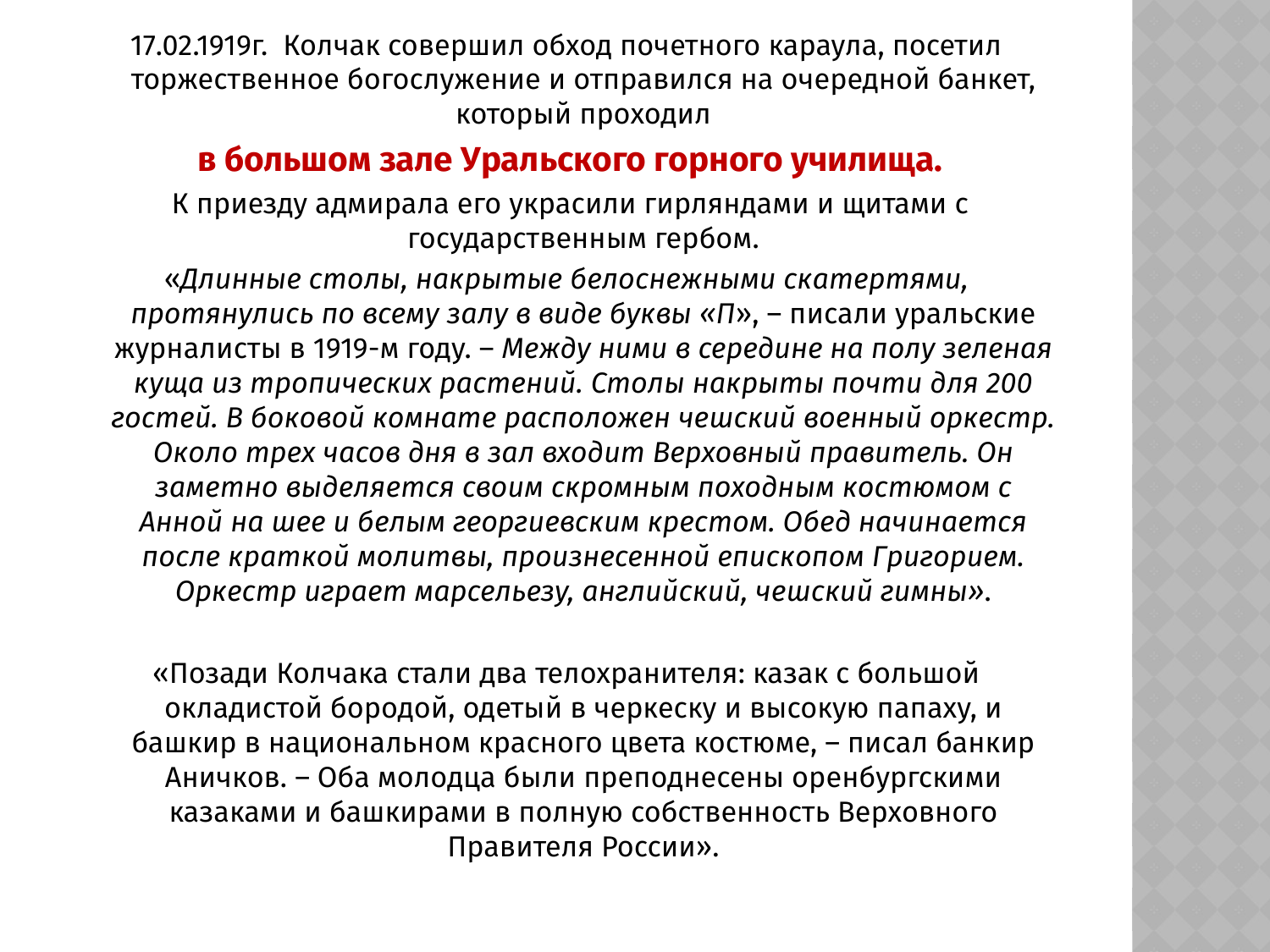

17.02.1919г.  Колчак совершил обход почетного караула, посетил торжественное богослужение и отправился на очередной банкет, который проходил
 в большом зале Уральского горного училища.
 К приезду адмирала его украсили гирляндами и щитами с государственным гербом.
«Длинные столы, накрытые белоснежными скатертями, протянулись по всему залу в виде буквы «П», – писали уральские журналисты в 1919-м году. – Между ними в середине на полу зеленая куща из тропических растений. Столы накрыты почти для 200 гостей. В боковой комнате расположен чешский военный оркестр. Около трех часов дня в зал входит Верховный правитель. Он заметно выделяется своим скромным походным костюмом с Анной на шее и белым георгиевским крестом. Обед начинается после краткой молитвы, произнесенной епископом Григорием. Оркестр играет марсельезу, английский, чешский гимны».

«Позади Колчака стали два телохранителя: казак с большой окладистой бородой, одетый в черкеску и высокую папаху, и башкир в национальном красного цвета костюме, – писал банкир Аничков. – Оба молодца были преподнесены оренбургскими казаками и башкирами в полную собственность Верховного Правителя России».